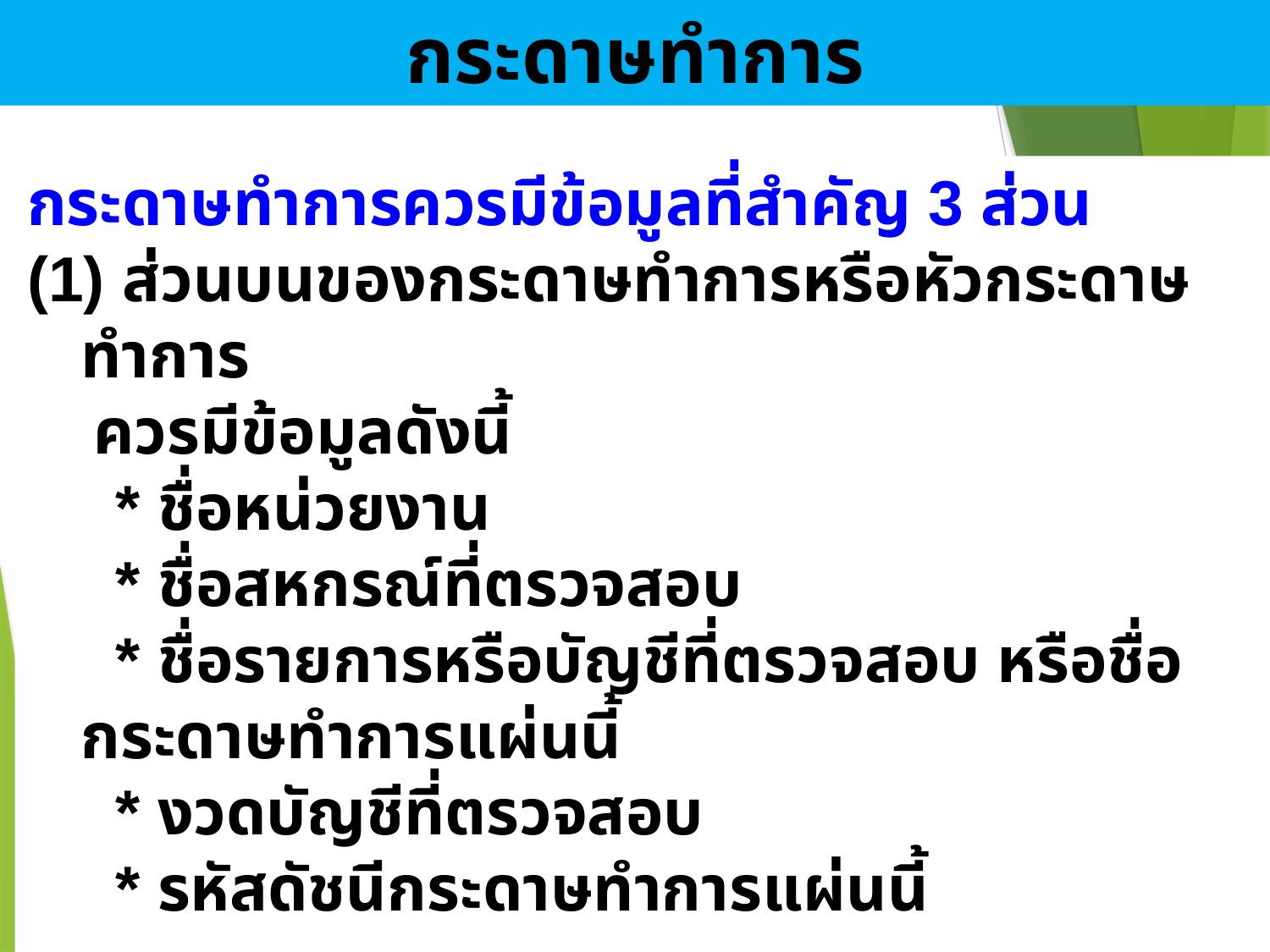

กระดาษทำการ
กระดาษทำการควรมีข้อมูลที่สำคัญ 3 ส่วน
(1) ส่วนบนของกระดาษทำการหรือหัวกระดาษทำการ
    ควรมีข้อมูลดังนี้
     * ชื่อหน่วยงาน
     * ชื่อสหกรณ์ที่ตรวจสอบ
     * ชื่อรายการหรือบัญชีที่ตรวจสอบ หรือชื่อกระดาษทำการแผ่นนี้
     * งวดบัญชีที่ตรวจสอบ
     * รหัสดัชนีกระดาษทำการแผ่นนี้